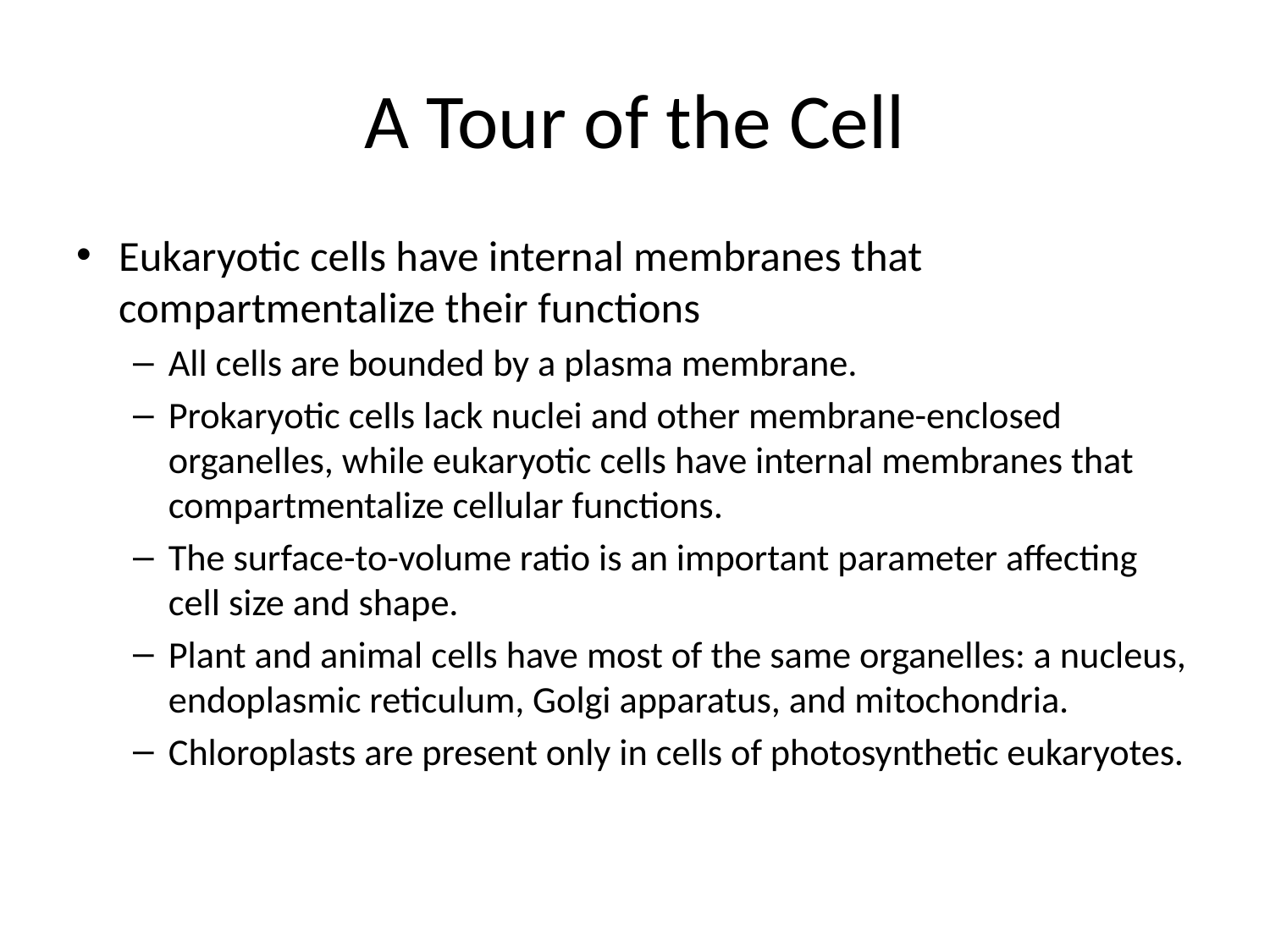

# A Tour of the Cell
Eukaryotic cells have internal membranes that compartmentalize their functions
All cells are bounded by a plasma membrane.
Prokaryotic cells lack nuclei and other membrane-enclosed organelles, while eukaryotic cells have internal membranes that compartmentalize cellular functions.
The surface-to-volume ratio is an important parameter affecting cell size and shape.
Plant and animal cells have most of the same organelles: a nucleus, endoplasmic reticulum, Golgi apparatus, and mitochondria.
Chloroplasts are present only in cells of photosynthetic eukaryotes.